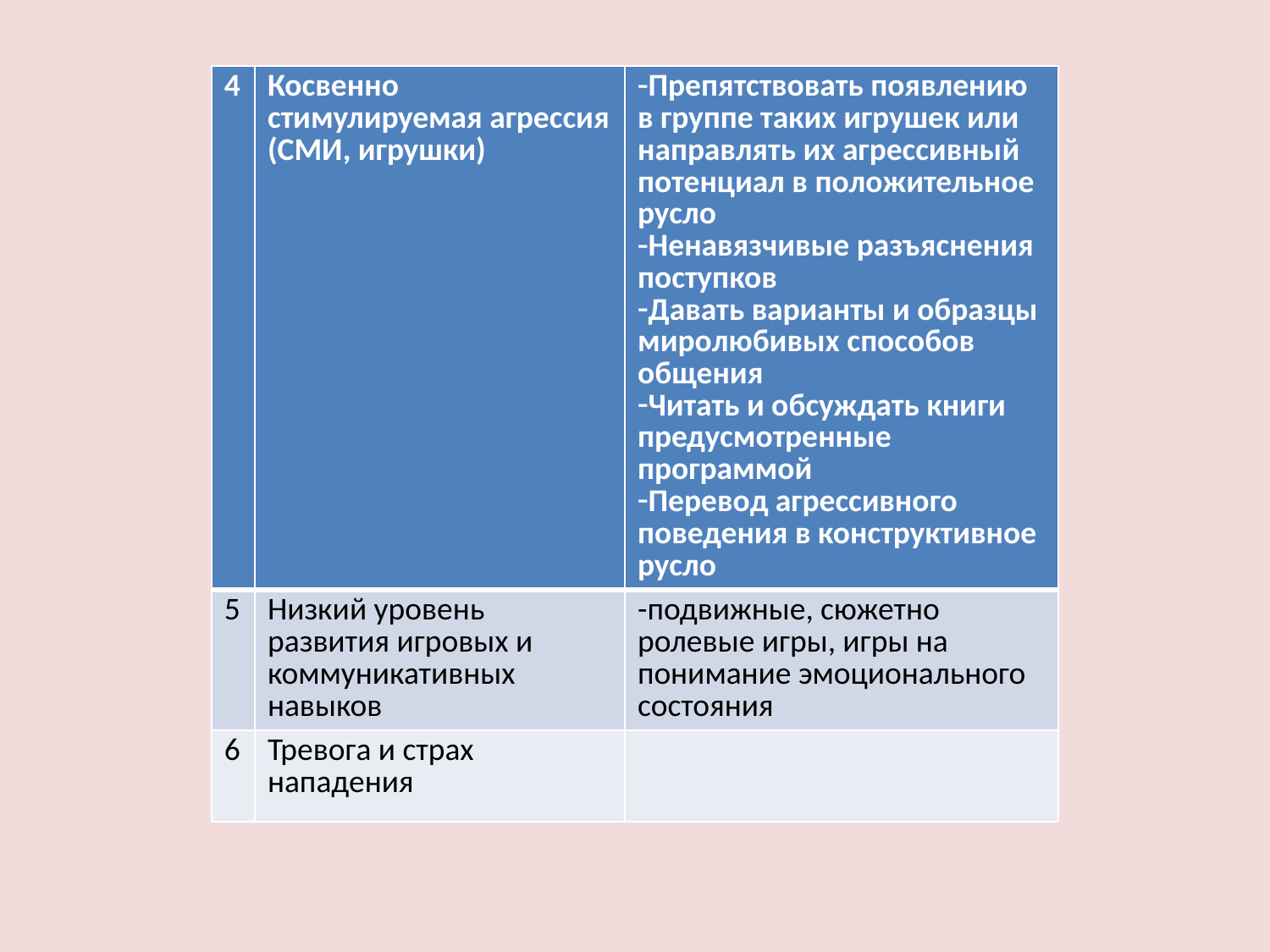

#
| 4 | Косвенно стимулируемая агрессия (СМИ, игрушки) | Препятствовать появлению в группе таких игрушек или направлять их агрессивный потенциал в положительное русло Ненавязчивые разъяснения поступков Давать варианты и образцы миролюбивых способов общения Читать и обсуждать книги предусмотренные программой Перевод агрессивного поведения в конструктивное русло |
| --- | --- | --- |
| 5 | Низкий уровень развития игровых и коммуникативных навыков | -подвижные, сюжетно ролевые игры, игры на понимание эмоционального состояния |
| 6 | Тревога и страх нападения |  |